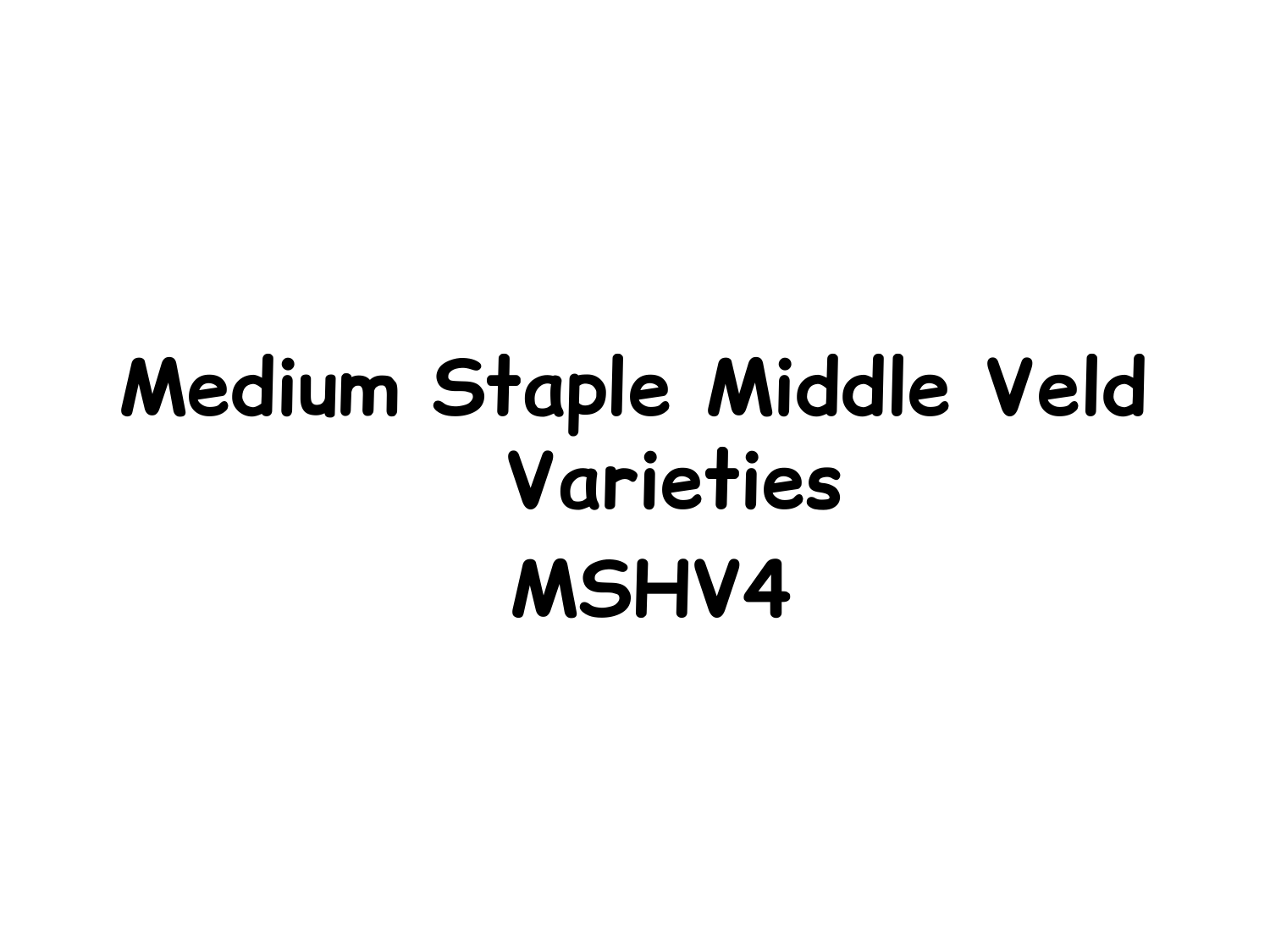

#

Medium Staple Middle Veld  Varieties
MSHV4